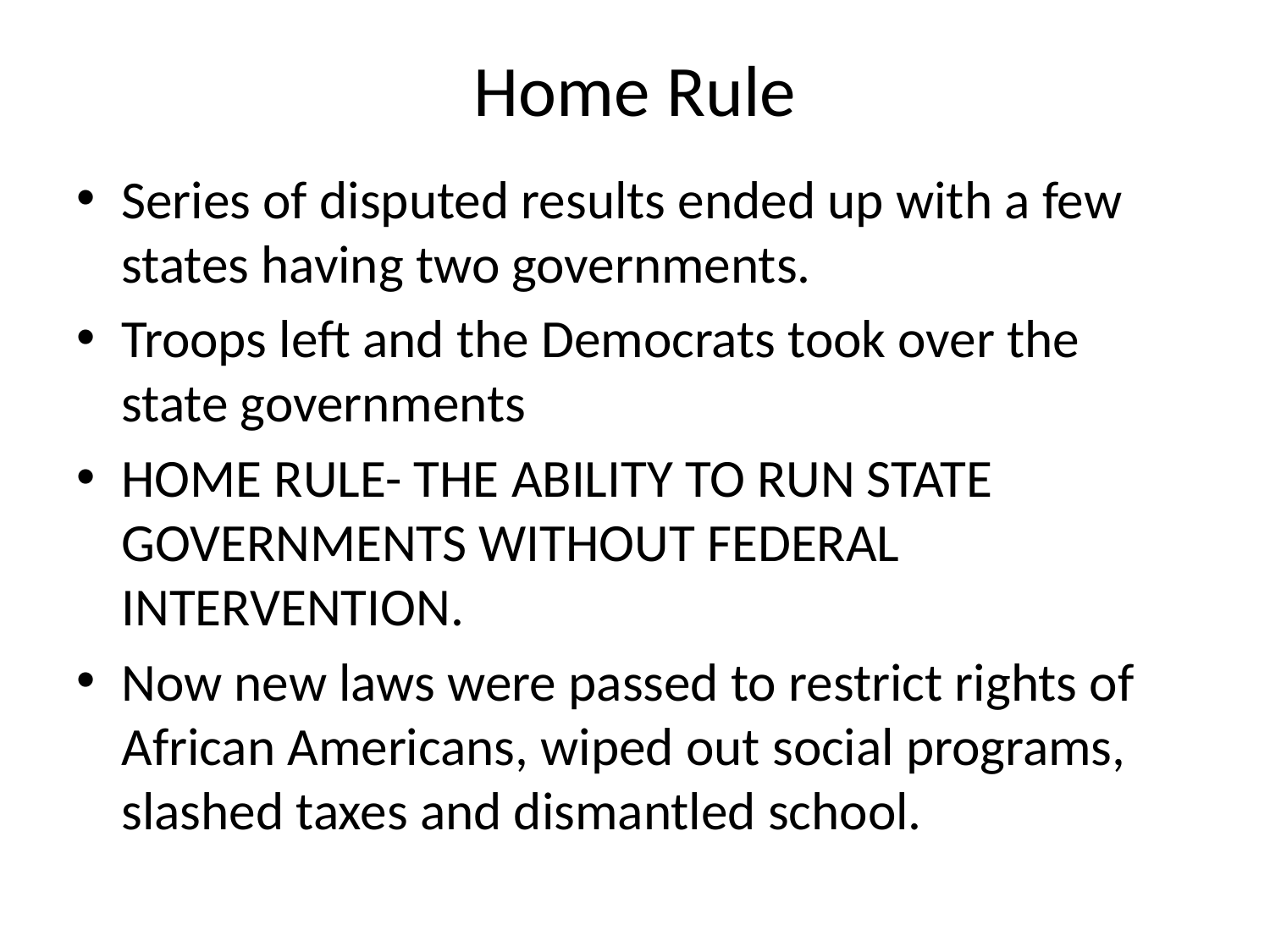

# Home Rule
Series of disputed results ended up with a few states having two governments.
Troops left and the Democrats took over the state governments
HOME RULE- THE ABILITY TO RUN STATE GOVERNMENTS WITHOUT FEDERAL INTERVENTION.
Now new laws were passed to restrict rights of African Americans, wiped out social programs, slashed taxes and dismantled school.